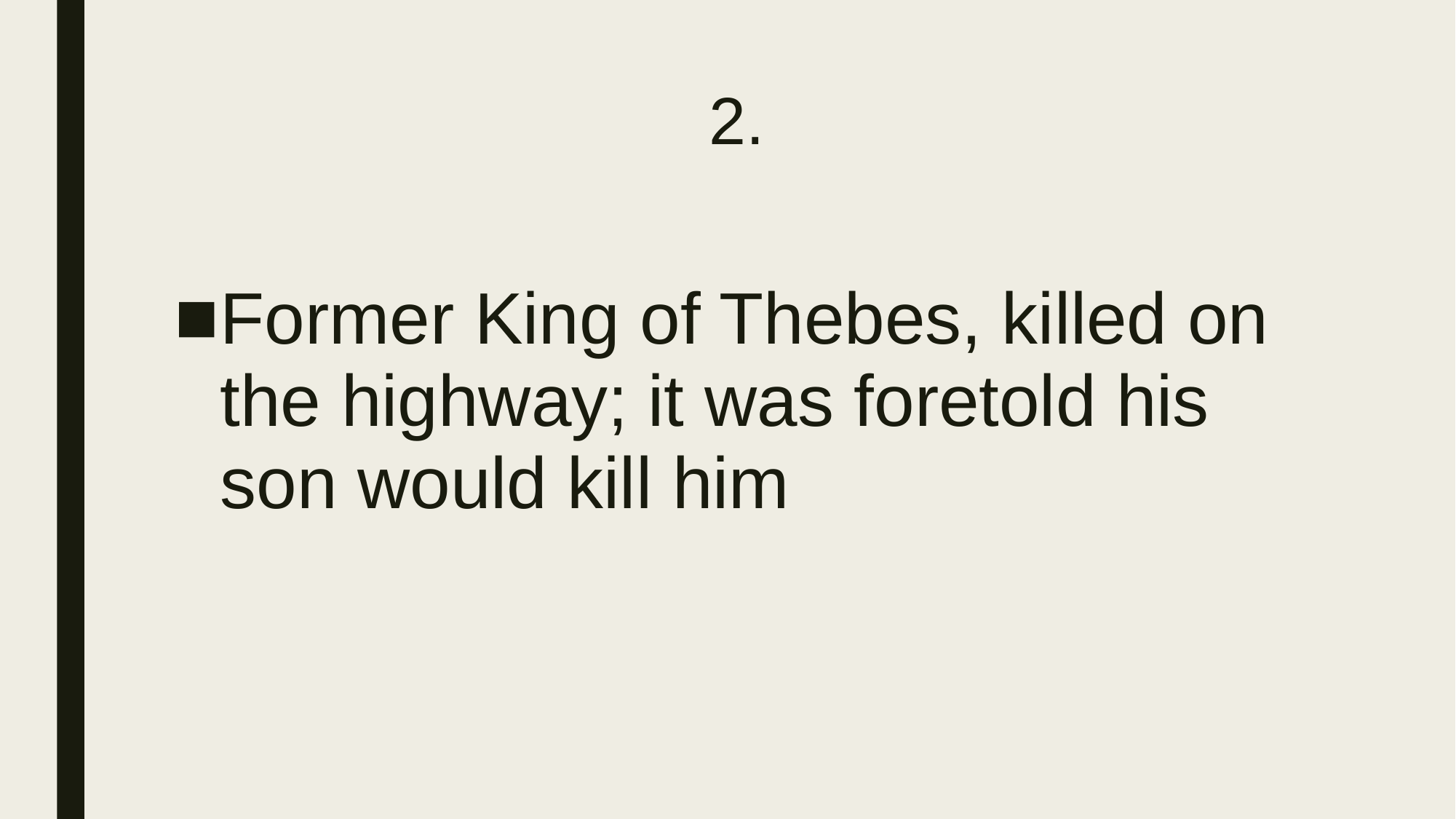

# 2.
Former King of Thebes, killed on the highway; it was foretold his son would kill him